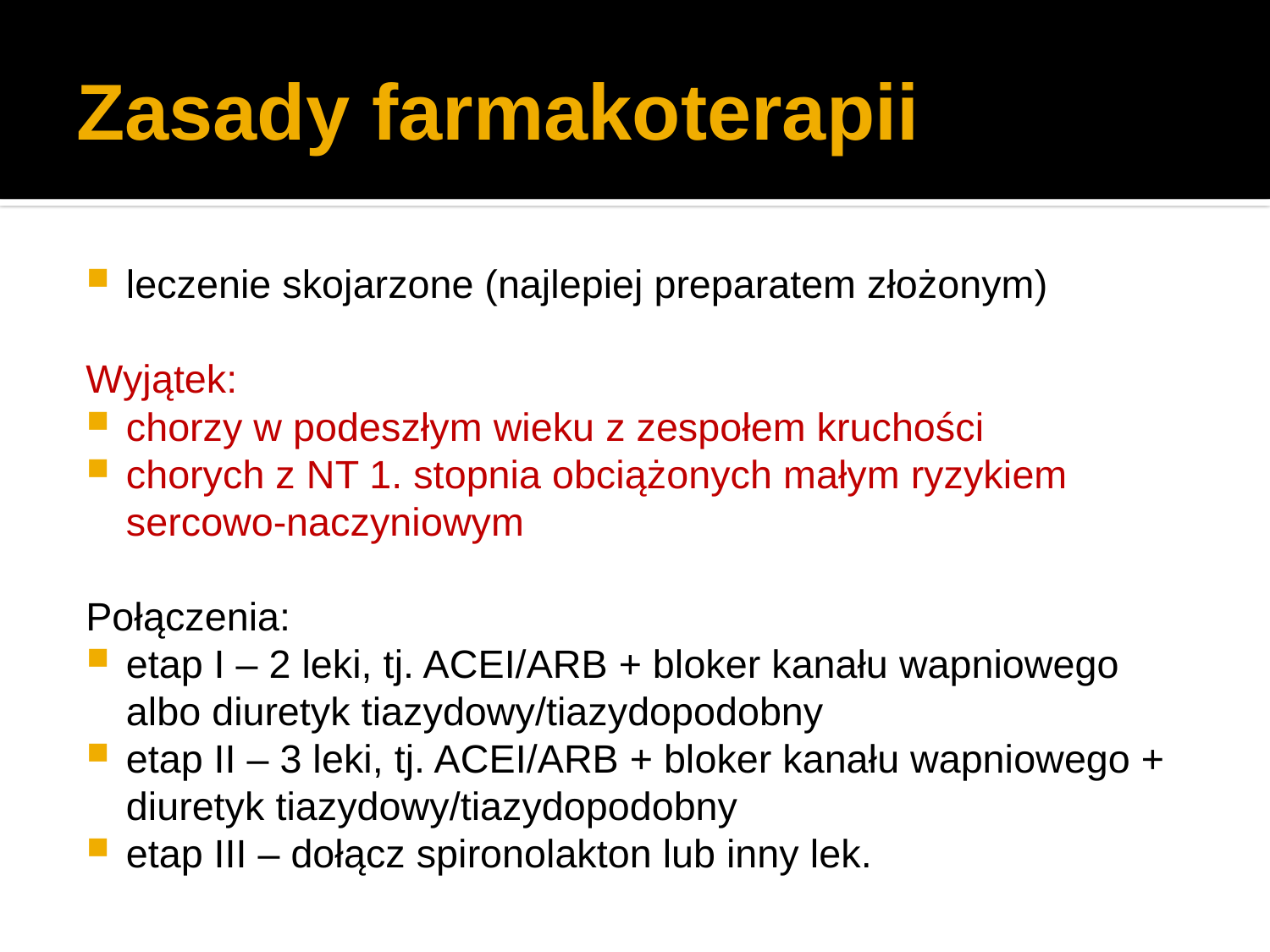

# Zasady farmakoterapii
leczenie skojarzone (najlepiej preparatem złożonym)

Wyjątek:
chorzy w podeszłym wieku z zespołem kruchości
chorych z NT 1. stopnia obciążonych małym ryzykiem sercowo-naczyniowym

Połączenia:
etap I – 2 leki, tj. ACEI/ARB + bloker kanału wapniowego albo diuretyk tiazydowy/tiazydopodobny
etap II – 3 leki, tj. ACEI/ARB + bloker kanału wapniowego + diuretyk tiazydowy/tiazydopodobny
etap III – dołącz spironolakton lub inny lek.